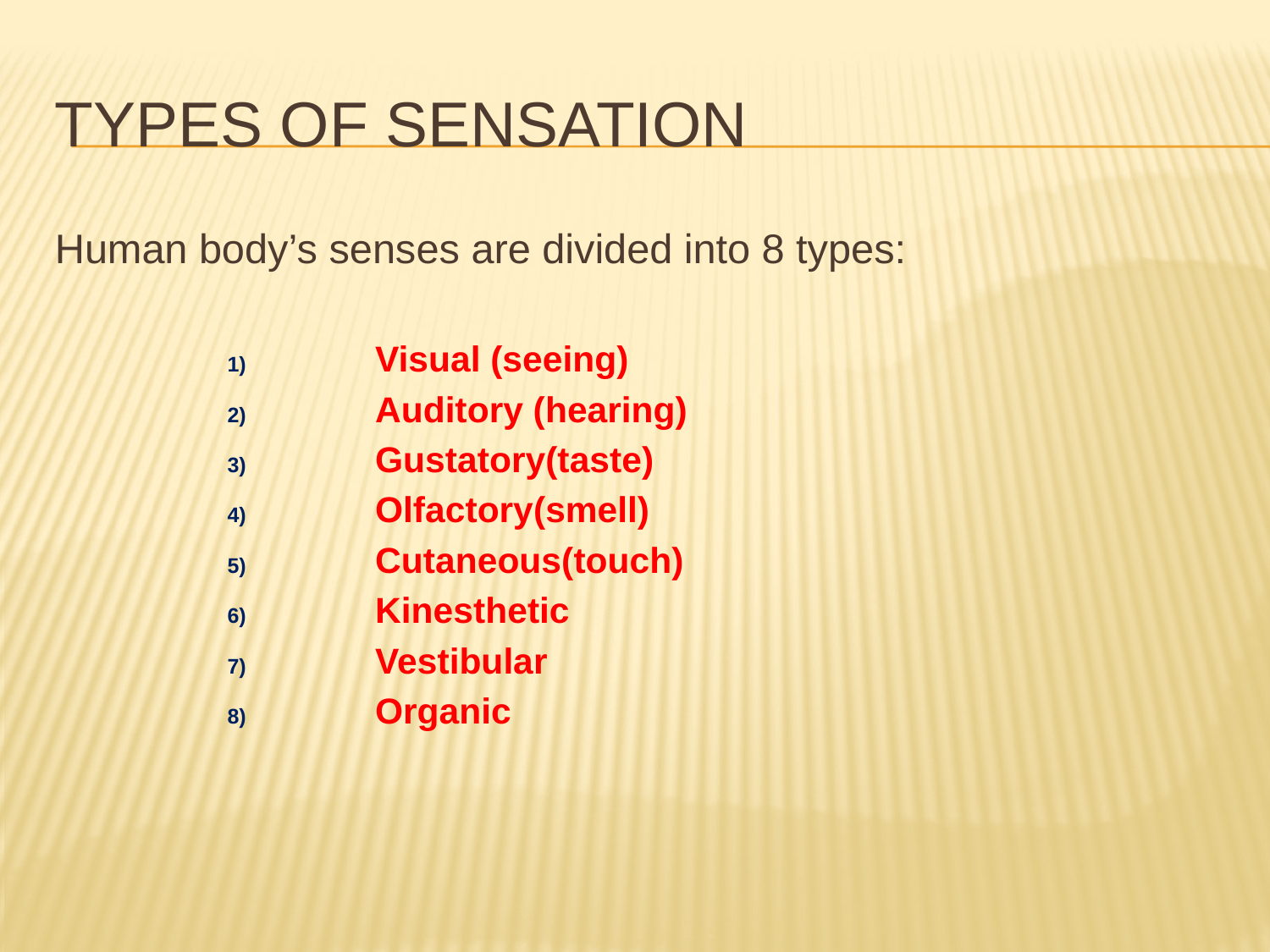

# Types of sensation
Human body’s senses are divided into 8 types:

Visual (seeing)
Auditory (hearing)
Gustatory(taste)
Olfactory(smell)
Cutaneous(touch)
Kinesthetic
Vestibular
Organic